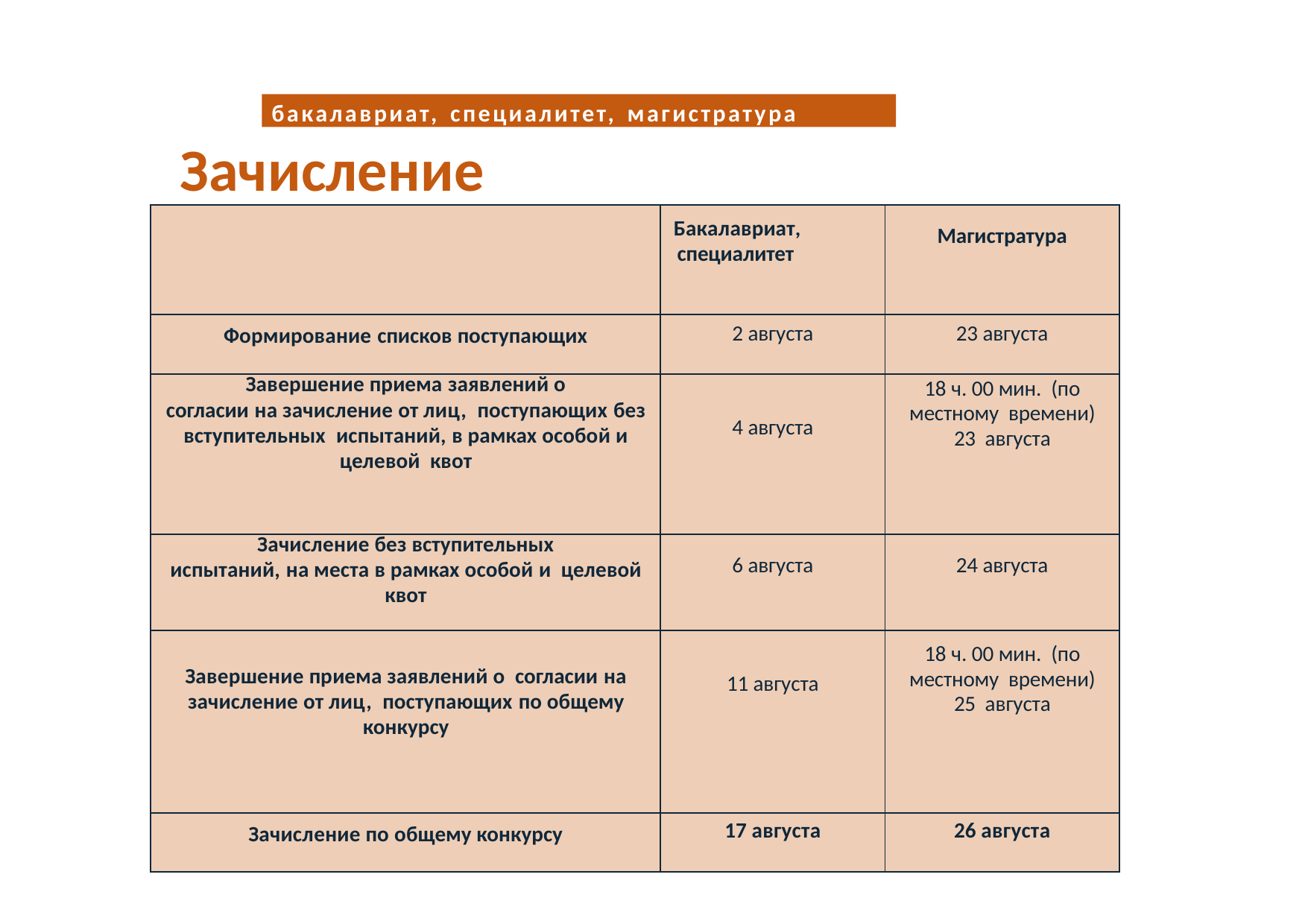

бакалавриат, специалитет, магистратура
# Зачисление
|  | Бакалавриат, специалитет | Магистратура |
| --- | --- | --- |
| Формирование списков поступающих | 2 августа | 23 августа |
| Завершение приема заявлений о согласии на зачисление от лиц, поступающих без вступительных испытаний, в рамках особой и целевой квот | 4 августа | 18 ч. 00 мин. (по местному времени) 23 августа |
| Зачисление без вступительных испытаний, на места в рамках особой и целевой квот | 6 августа | 24 августа |
| Завершение приема заявлений о согласии на зачисление от лиц, поступающих по общему конкурсу | 11 августа | 18 ч. 00 мин. (по местному времени) 25 августа |
| Зачисление по общему конкурсу | 17 августа | 26 августа |